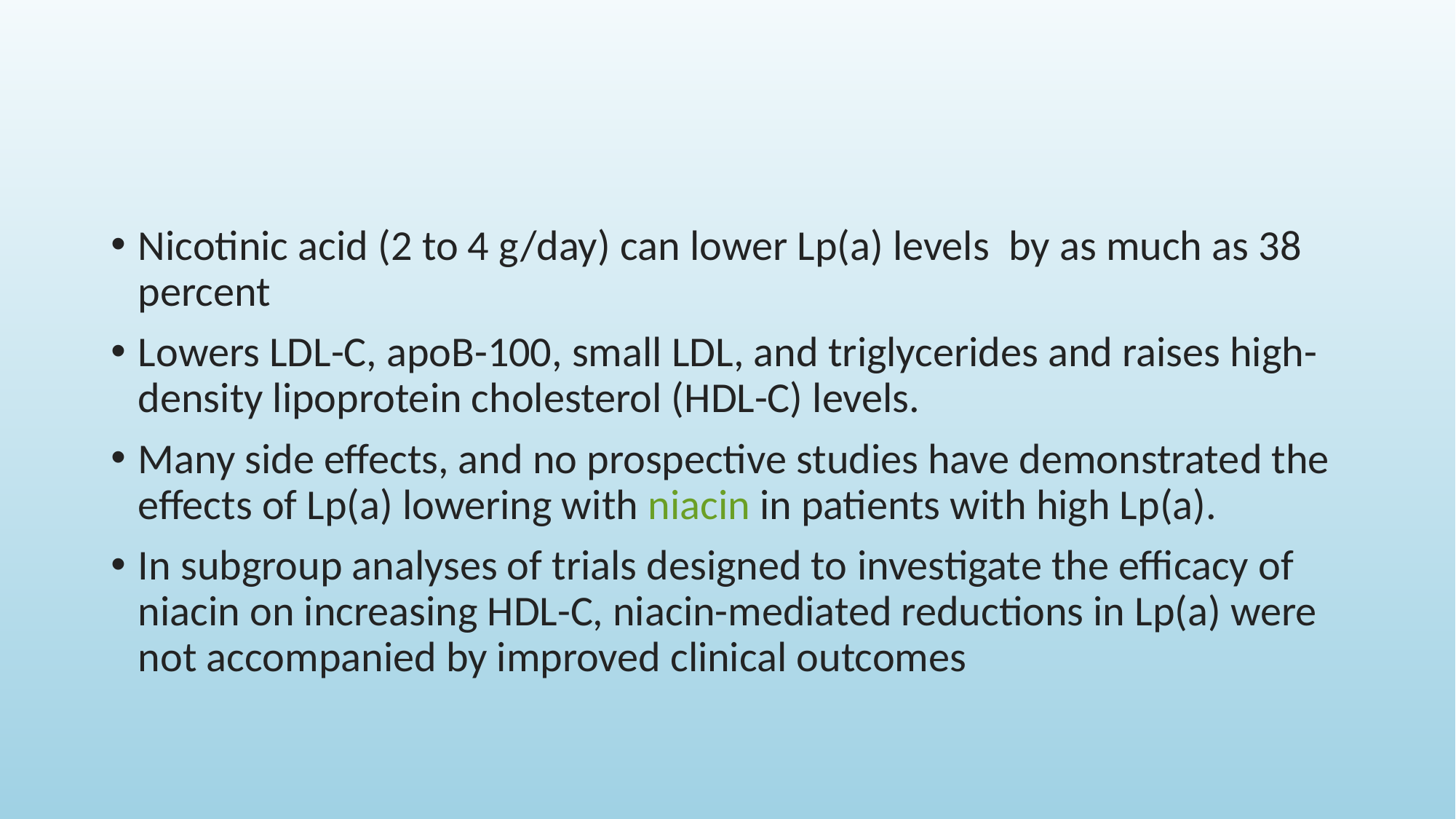

#
Nicotinic acid (2 to 4 g/day) can lower Lp(a) levels  by as much as 38 percent
Lowers LDL-C, apoB-100, small LDL, and triglycerides and raises high-density lipoprotein cholesterol (HDL-C) levels.
Many side effects, and no prospective studies have demonstrated the effects of Lp(a) lowering with niacin in patients with high Lp(a).
In subgroup analyses of trials designed to investigate the efficacy of niacin on increasing HDL-C, niacin-mediated reductions in Lp(a) were not accompanied by improved clinical outcomes